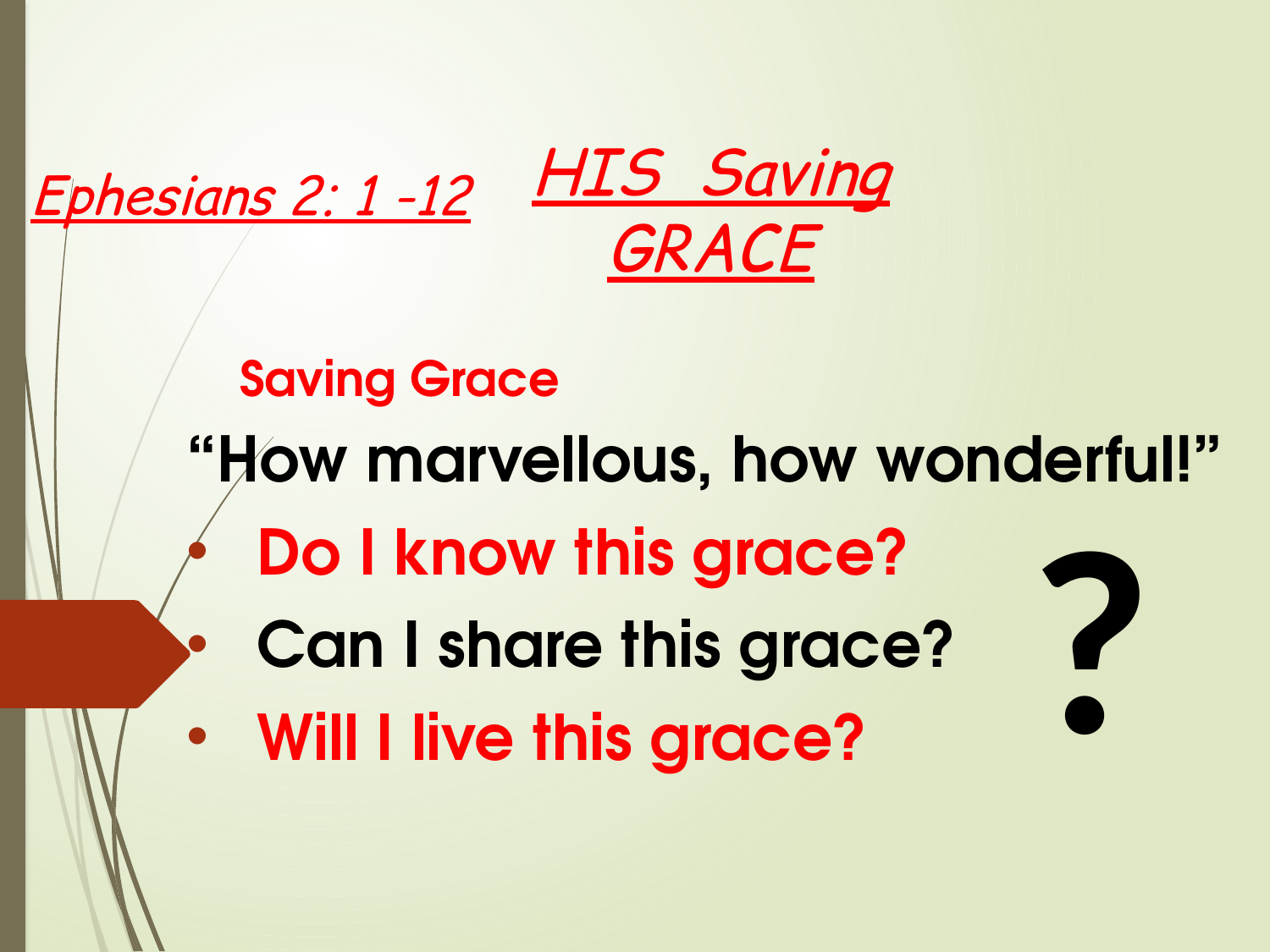

HIS  Saving GRACE

Ephesians 2: 1 -12
# Saving Grace
“How marvellous, how wonderful!”
Do I know this grace?
Can I share this grace?
Will I live this grace?
?